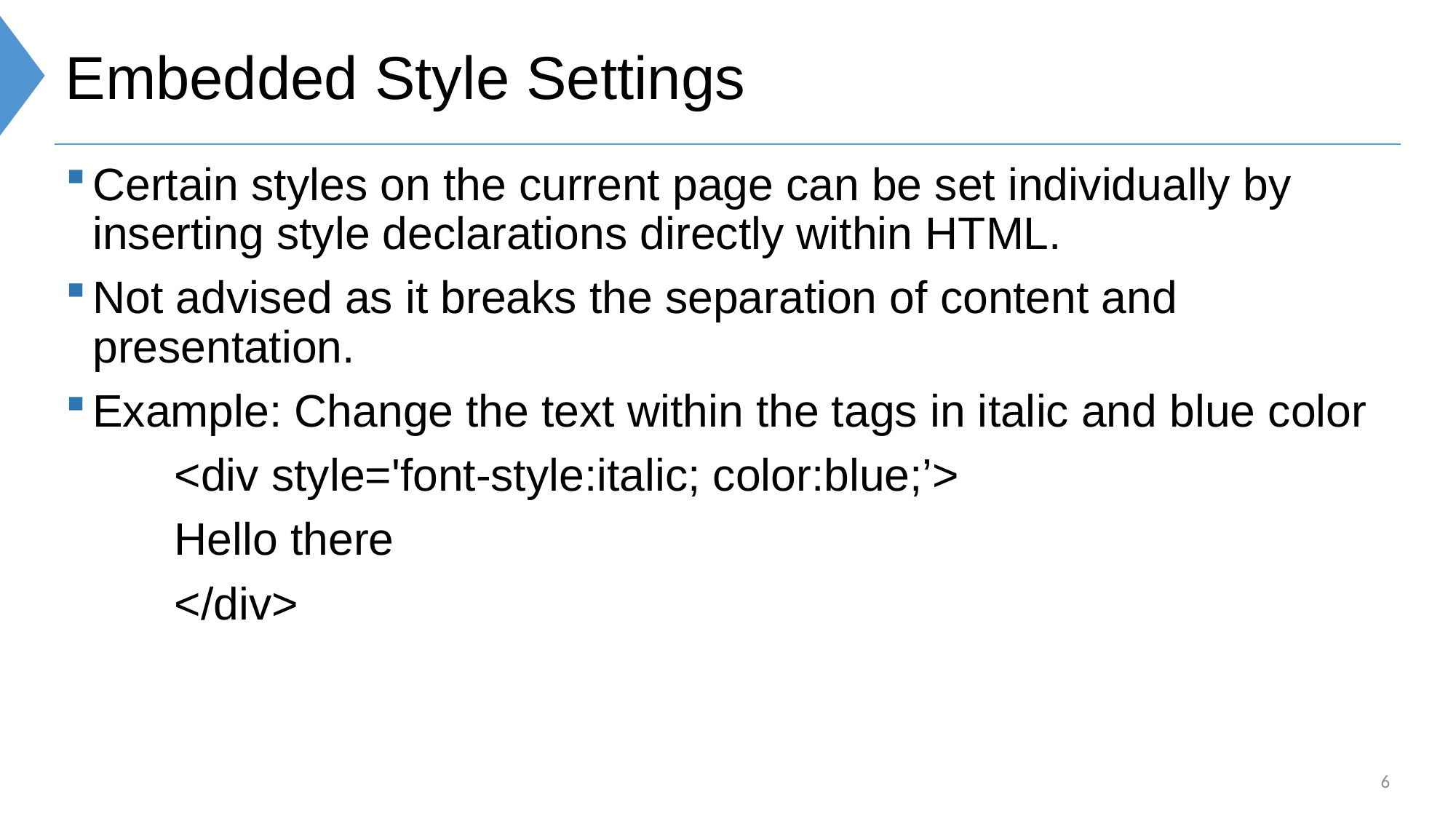

# Embedded Style Settings
Certain styles on the current page can be set individually by inserting style declarations directly within HTML.
Not advised as it breaks the separation of content and presentation.
Example: Change the text within the tags in italic and blue color
	<div style='font-style:italic; color:blue;’>
	Hello there
	</div>
6